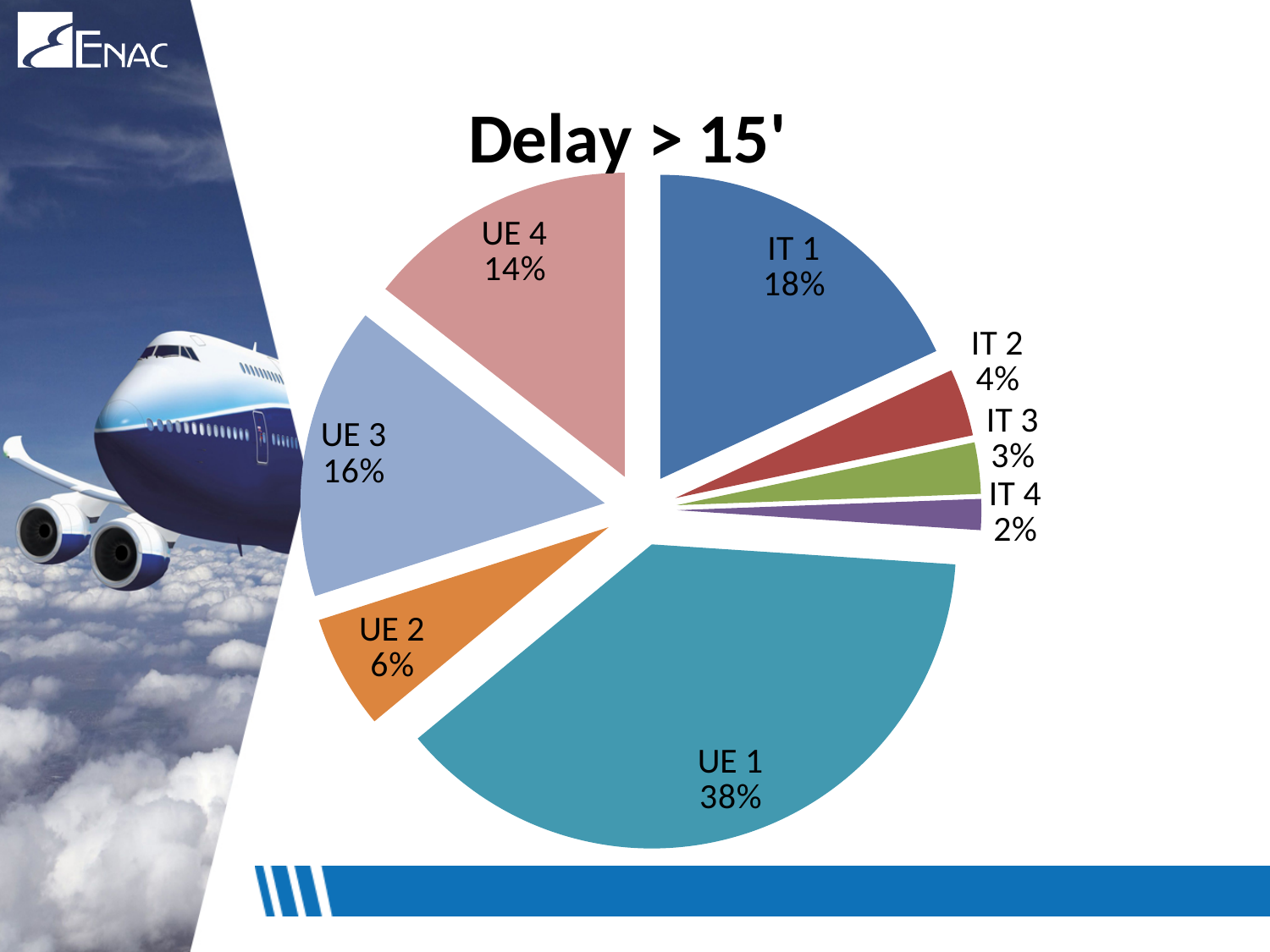

#

### Chart: Delay > 15'

| Category |  |
|---|---|
| IT 1 | 8030.0 |
| IT 2 | 1594.0 |
| IT 3 | 1209.0 |
| IT 4 | 730.0 |
| UE 1 | 16834.0 |
| UE 2 | 2699.0 |
| UE 3 | 6896.0 |
| UE 4 | 6393.0 |
5